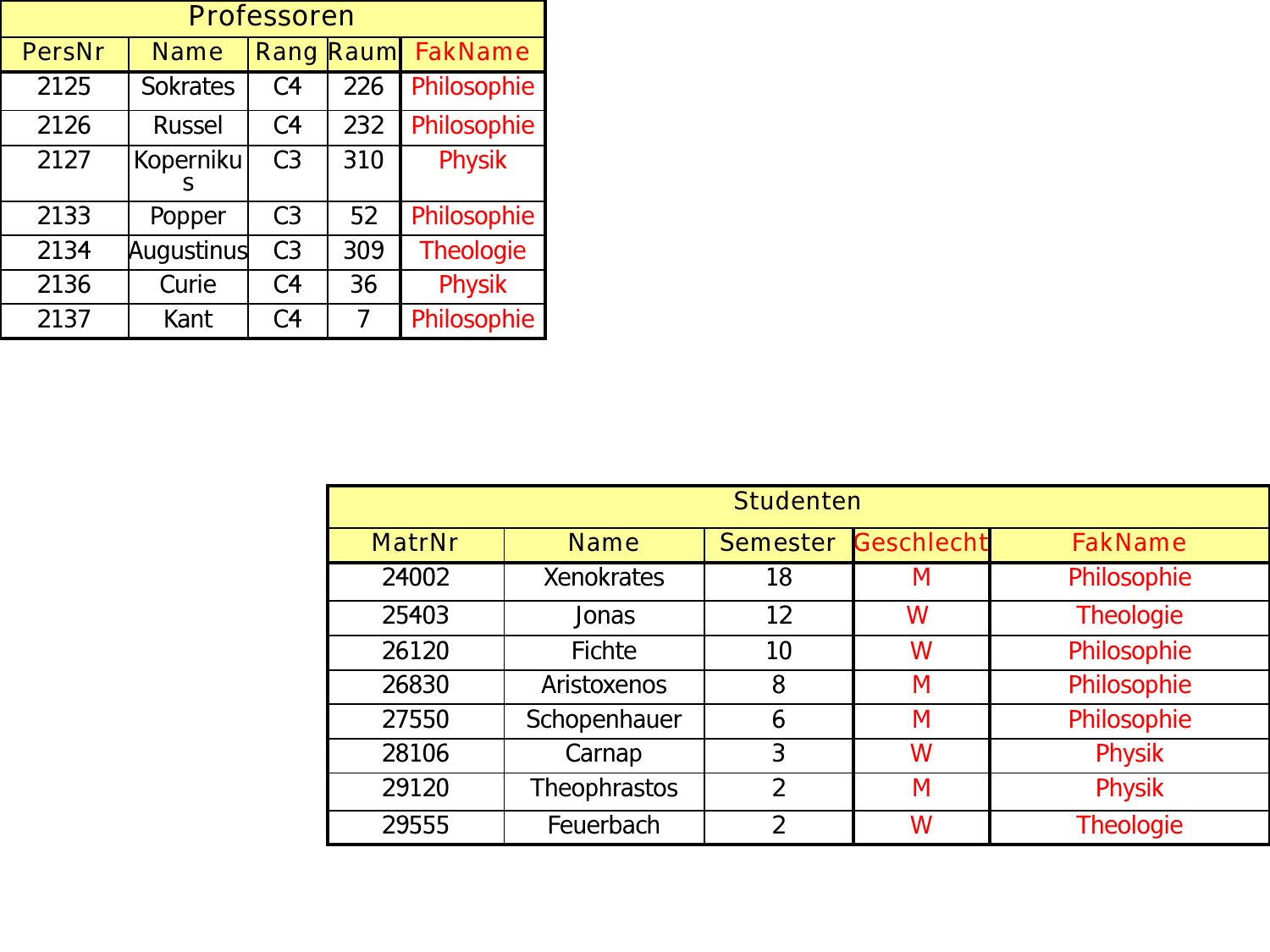

| Professoren |  |  |  |  |
| --- | --- | --- | --- | --- |
| PersNr | Name | Rang | Raum | FakName |
| 2125 | Sokrates | C4 | 226 | Philosophie |
| 2126 | Russel | C4 | 232 | Philosophie |
| 2127 | Kopernikus | C3 | 310 | Physik |
| 2133 | Popper | C3 | 52 | Philosophie |
| 2134 | Augustinus | C3 | 309 | Theologie |
| 2136 | Curie | C4 | 36 | Physik |
| 2137 | Kant | C4 | 7 | Philosophie |
| Studenten |  |  |  |  |
| --- | --- | --- | --- | --- |
| MatrNr | Name | Semester | Geschlecht | FakName |
| 24002 | Xenokrates | 18 | M | Philosophie |
| 25403 | Jonas | 12 | W | Theologie |
| 26120 | Fichte | 10 | W | Philosophie |
| 26830 | Aristoxenos | 8 | M | Philosophie |
| 27550 | Schopenhauer | 6 | M | Philosophie |
| 28106 | Carnap | 3 | W | Physik |
| 29120 | Theophrastos | 2 | M | Physik |
| 29555 | Feuerbach | 2 | W | Theologie |